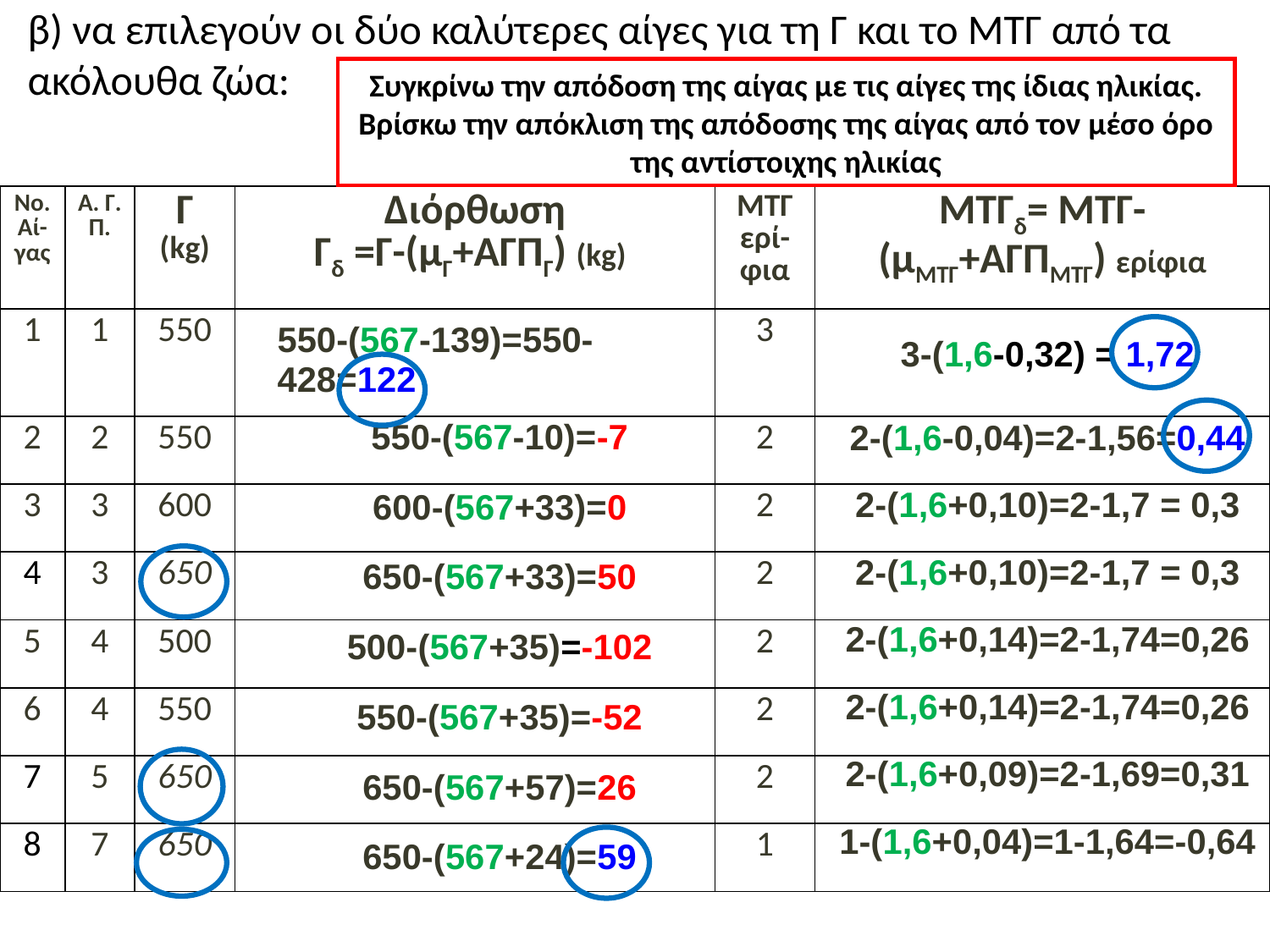

# β) να επιλεγούν οι δύο καλύτερες αίγες για τη Γ και το ΜΤΓ από τα  ακόλουθα ζώα:
Συγκρίνω την απόδοση της αίγας με τις αίγες της ίδιας ηλικίας. Βρίσκω την απόκλιση της απόδοσης της αίγας από τον μέσο όρο της αντίστοιχης ηλικίας
| Νο. Αί-γας | Α. Γ. Π. | Γ (kg) | Διόρθωση Γδ =Γ-(μΓ+ΑΓΠΓ) (kg) | ΜΤΓ ερί-φια | ΜΤΓδ= ΜΤΓ-(μΜΤΓ+ΑΓΠΜΤΓ) ερίφια |
| --- | --- | --- | --- | --- | --- |
| 1 | 1 | 550 |  | 3 |  |
| 2 | 2 | 550 |  | 2 |  |
| 3 | 3 | 600 |  | 2 |  |
| 4 | 3 | 650 |  | 2 |  |
| 5 | 4 | 500 |  | 2 |  |
| 6 | 4 | 550 |  | 2 |  |
| 7 | 5 | 650 |  | 2 |  |
| 8 | 7 | 650 |  | 1 |  |
| 550-(567-139)=550-428=122 |
| --- |
| 550-(567-10)=-7 |
| 600-(567+33)=0 |
| 650-(567+33)=50 |
| 500-(567+35)=-102 |
| 550-(567+35)=-52 |
| 650-(567+57)=26 |
| 650-(567+24)=59 |

| 3-(1,6-0,32) = 1,72 |
| --- |
| 2-(1,6-0,04)=2-1,56=0,44 |
| 2-(1,6+0,10)=2-1,7 = 0,3 |
| 2-(1,6+0,10)=2-1,7 = 0,3 |
| 2-(1,6+0,14)=2-1,74=0,26 |
| 2-(1,6+0,14)=2-1,74=0,26 |
| 2-(1,6+0,09)=2-1,69=0,31 |
| 1-(1,6+0,04)=1-1,64=-0,64 |